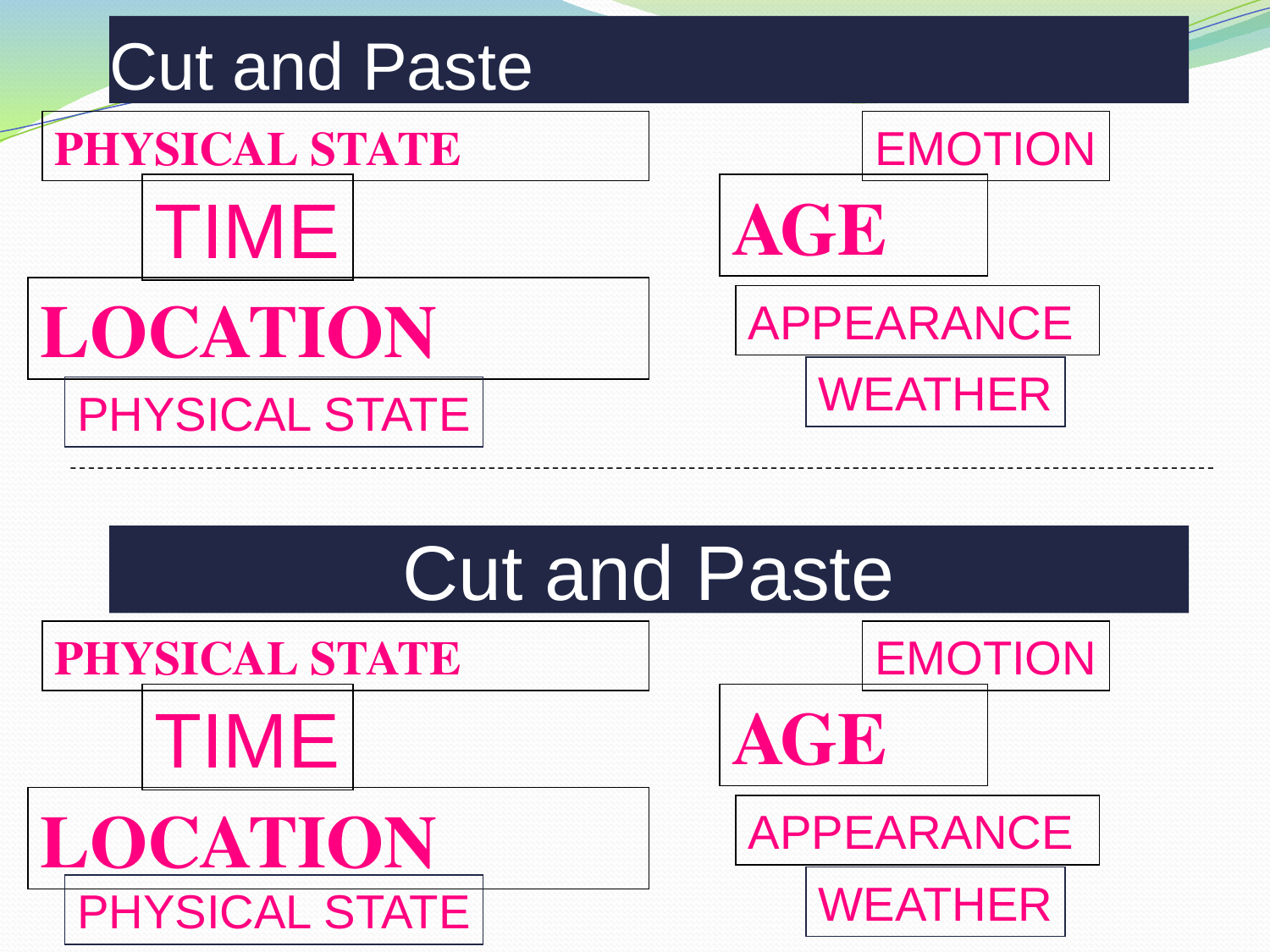

# Cut and Paste
PHYSICAL STATE
EMOTION
TIME
AGE
LOCATION
APPEARANCE
WEATHER
PHYSICAL STATE

Cut and Paste
PHYSICAL STATE
EMOTION
AGE
TIME
LOCATION
APPEARANCE
WEATHER
PHYSICAL STATE